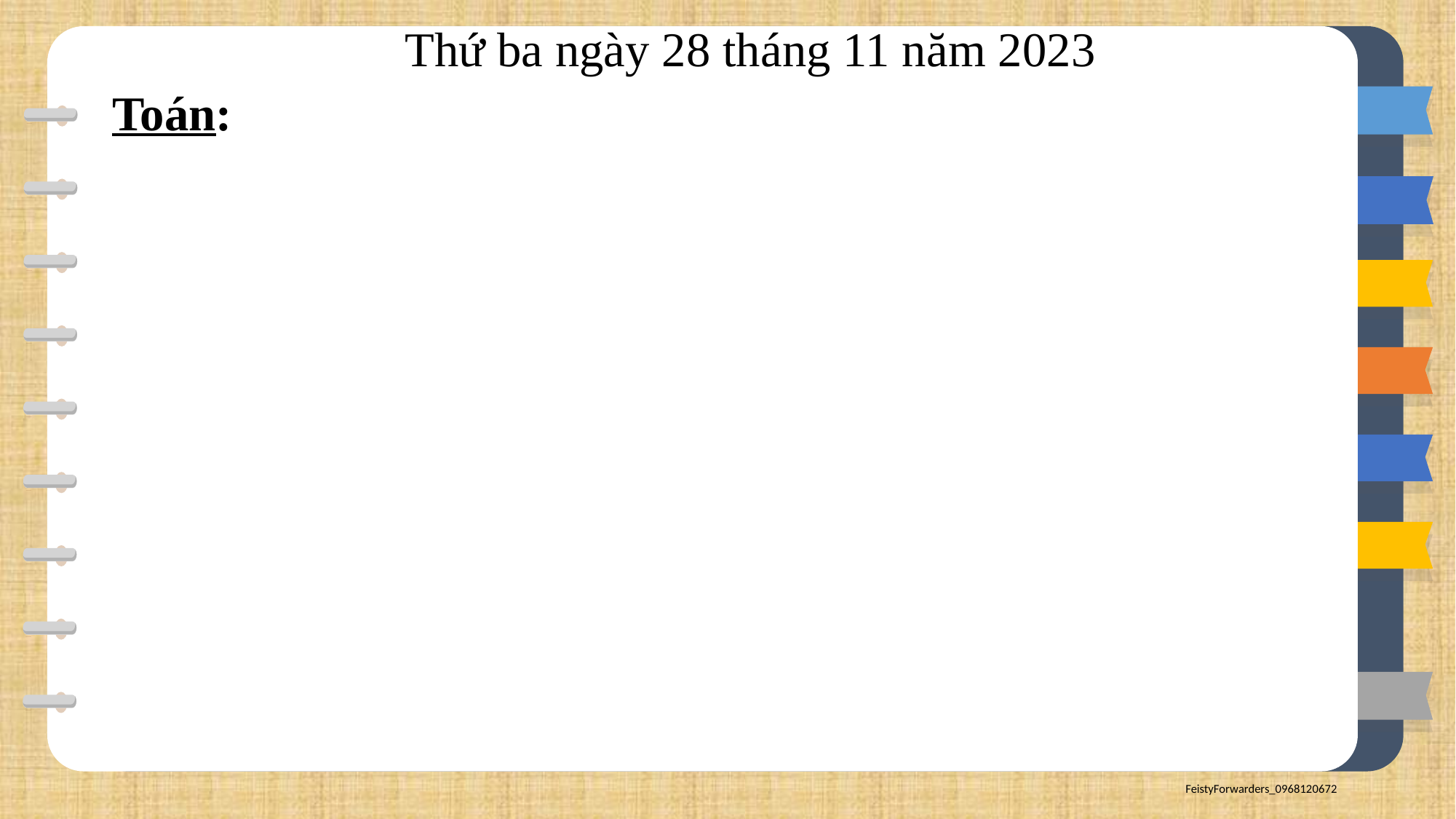

Thứ ba ngày 28 tháng 11 năm 2023
Toán: